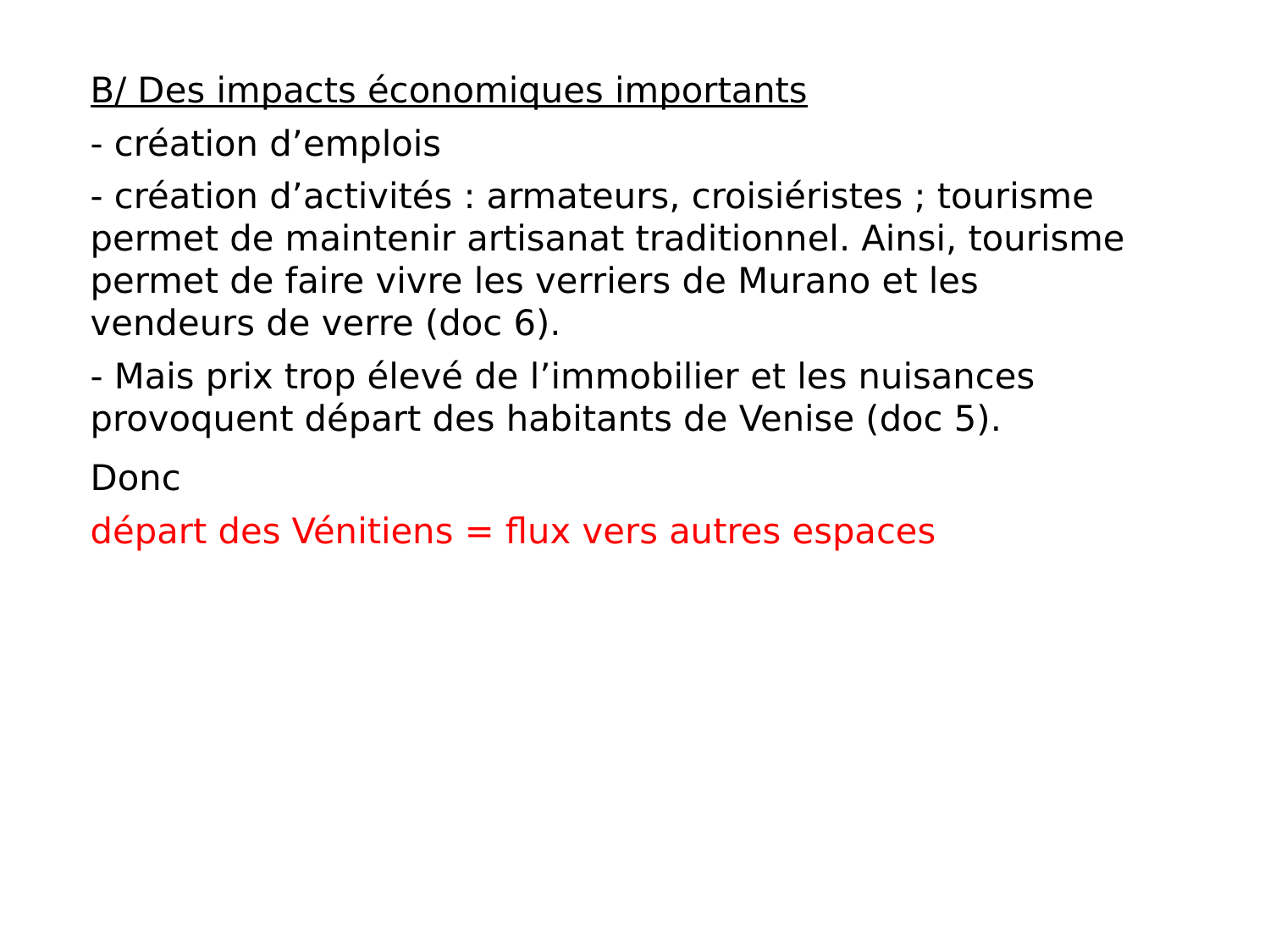

B/ Des impacts économiques importants
- création d’emplois
- création d’activités : armateurs, croisiéristes ; tourisme permet de maintenir artisanat traditionnel. Ainsi, tourisme permet de faire vivre les verriers de Murano et les vendeurs de verre (doc 6).
- Mais prix trop élevé de l’immobilier et les nuisances provoquent départ des habitants de Venise (doc 5).
Donc
départ des Vénitiens = flux vers autres espaces